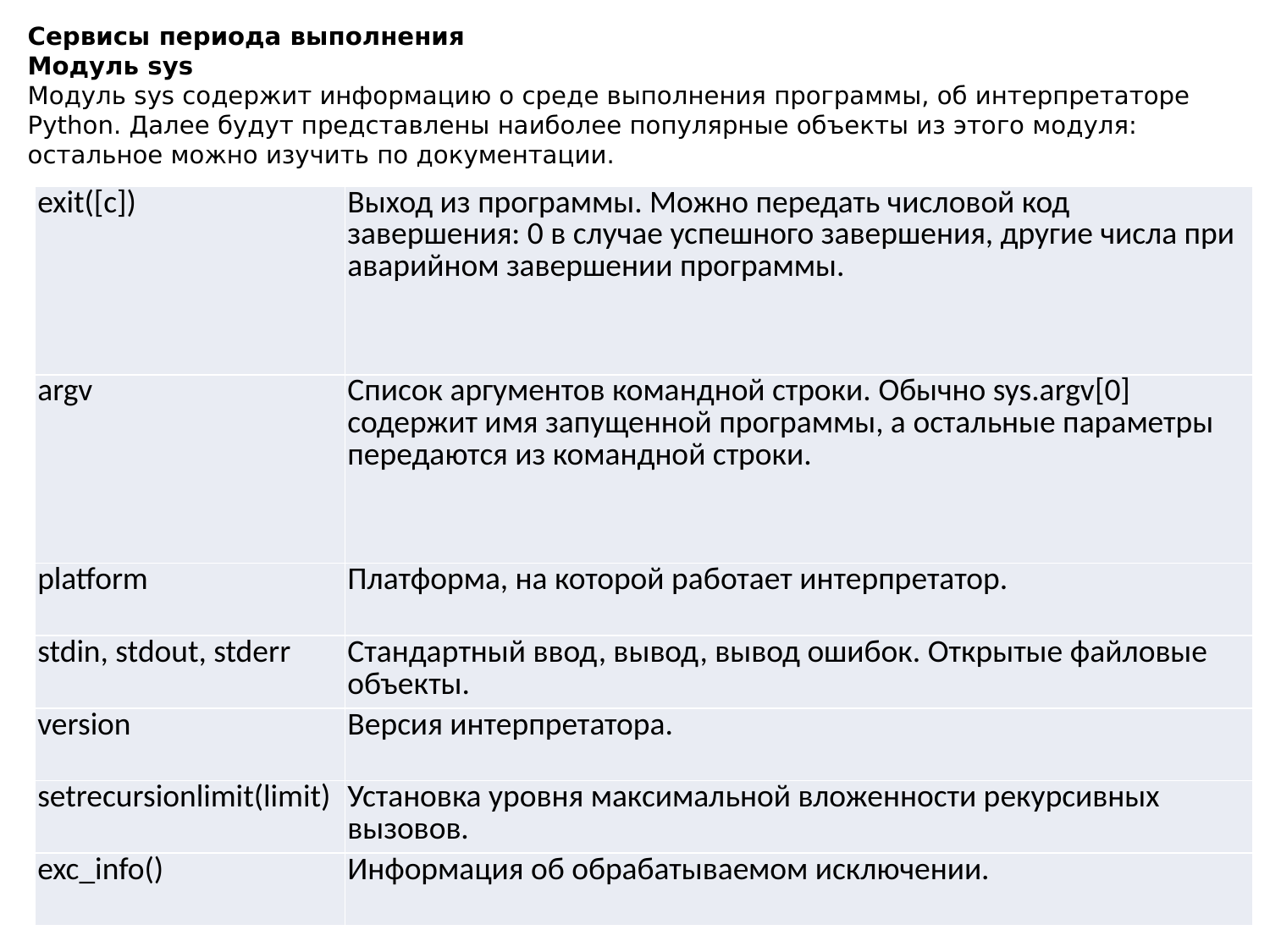

Сервисы периода выполнения
Модуль sys
Модуль sys содержит информацию о среде выполнения программы, об интерпретаторе Python. Далее будут представлены наиболее популярные объекты из этого модуля: остальное можно изучить по документации.
| exit([c]) | Выход из программы. Можно передать числовой код завершения: 0 в случае успешного завершения, другие числа при аварийном завершении программы. |
| --- | --- |
| argv | Список аргументов командной строки. Обычно sys.argv[0] содержит имя запущенной программы, а остальные параметры передаются из командной строки. |
| platform | Платформа, на которой работает интерпретатор. |
| stdin, stdout, stderr | Стандартный ввод, вывод, вывод ошибок. Открытые файловые объекты. |
| version | Версия интерпретатора. |
| setrecursionlimit(limit) | Установка уровня максимальной вложенности рекурсивных вызовов. |
| exc\_info() | Информация об обрабатываемом исключении. |